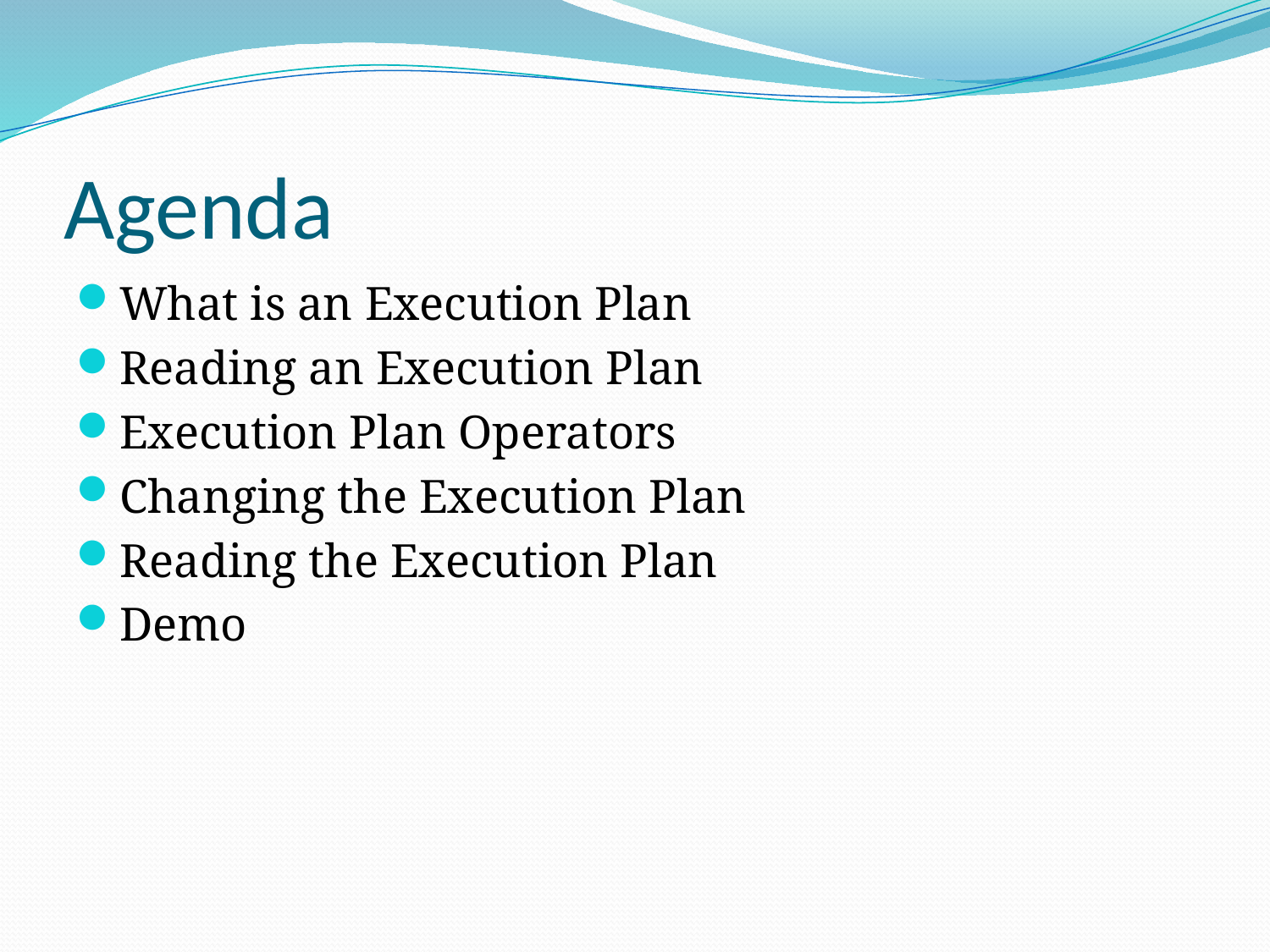

# Agenda
What is an Execution Plan
Reading an Execution Plan
Execution Plan Operators
Changing the Execution Plan
Reading the Execution Plan
Demo